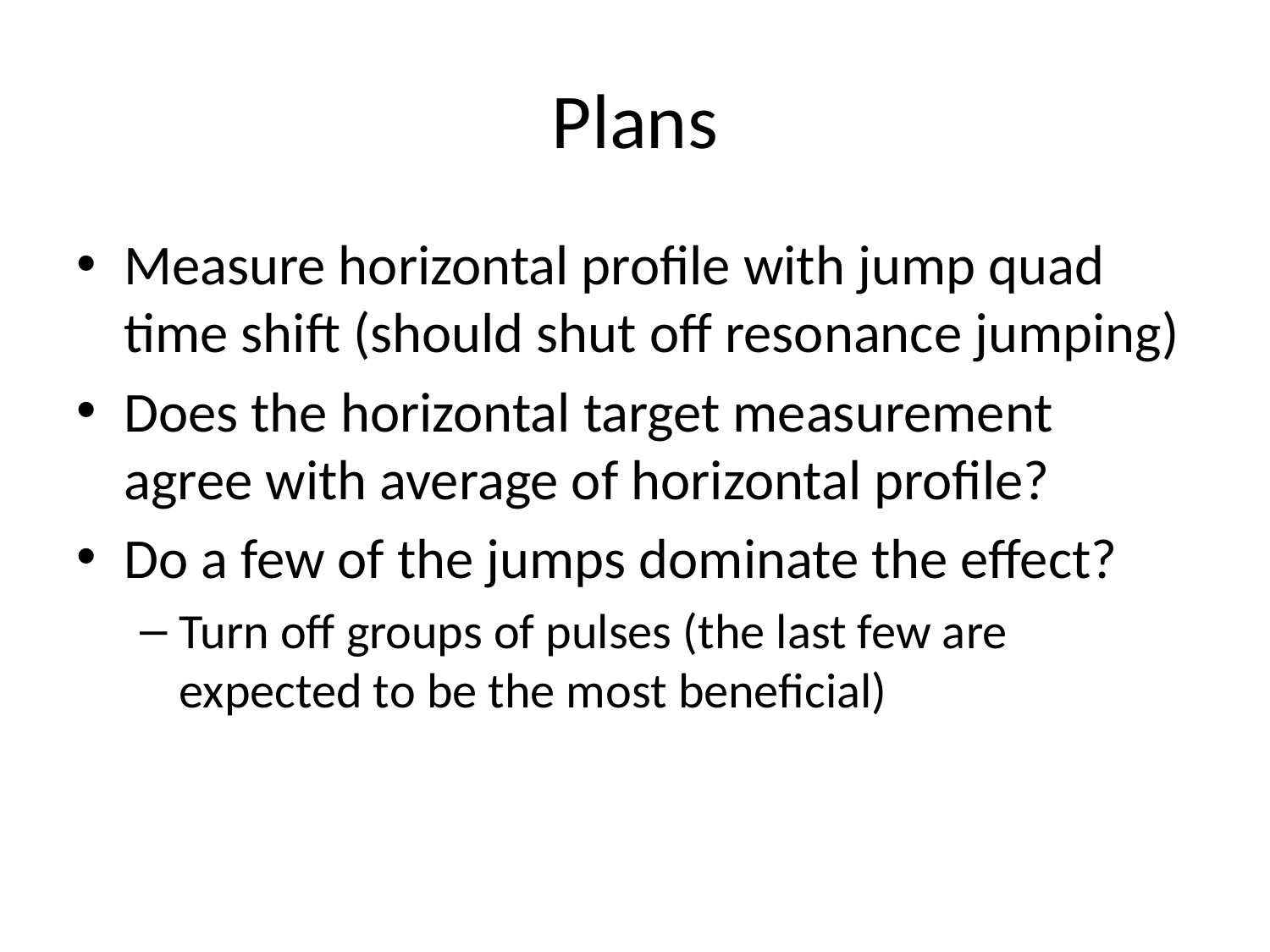

# Plans
Measure horizontal profile with jump quad time shift (should shut off resonance jumping)
Does the horizontal target measurement agree with average of horizontal profile?
Do a few of the jumps dominate the effect?
Turn off groups of pulses (the last few are expected to be the most beneficial)